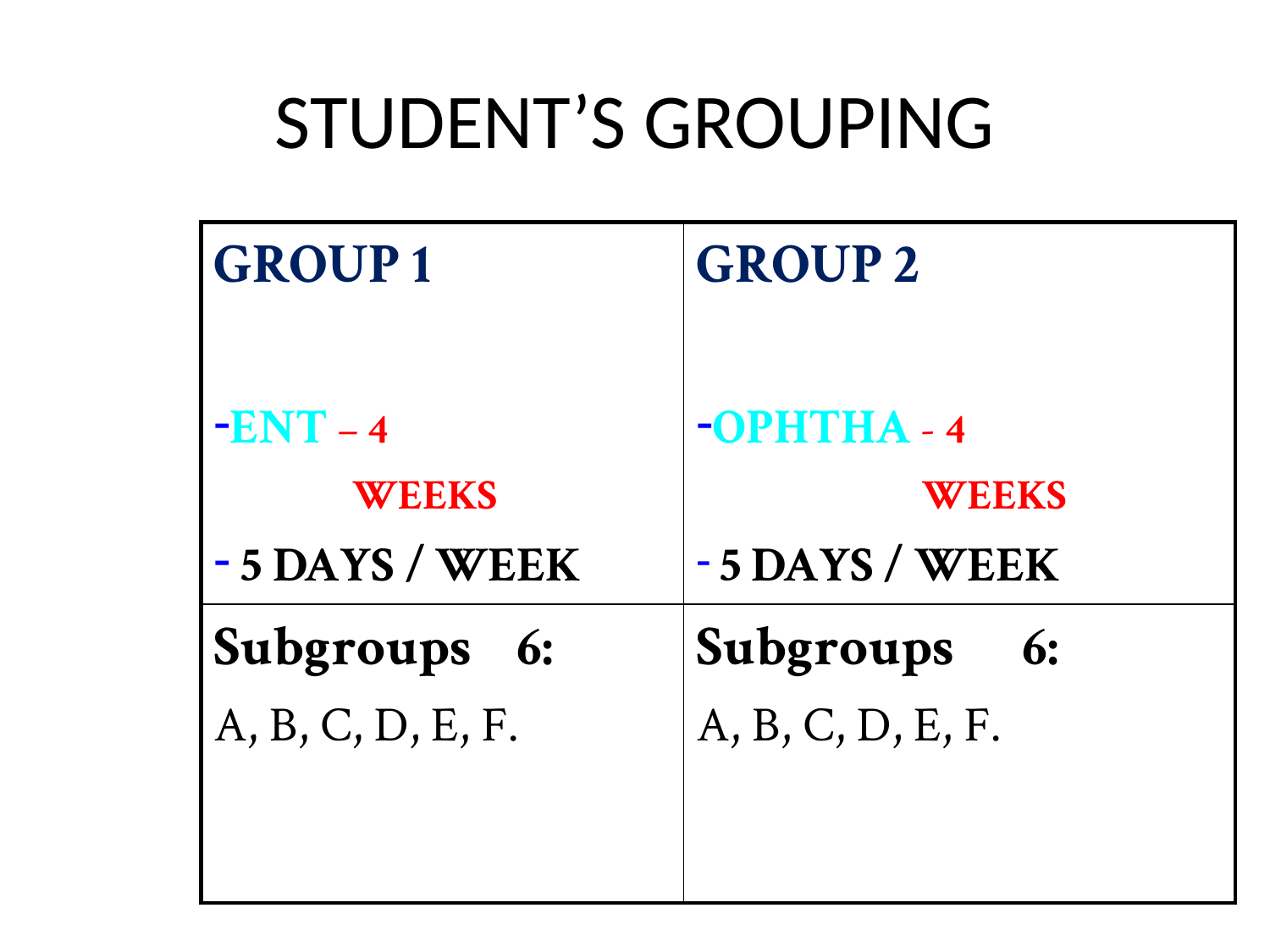

# STUDENT’S GROUPING
| GROUP 1 ENT – 4 WEEKS 5 DAYS / WEEK | GROUP 2 OPHTHA - 4 WEEKS 5 DAYS / WEEK |
| --- | --- |
| Subgroups 6: A, B, C, D, E, F. | Subgroups 6: A, B, C, D, E, F. |